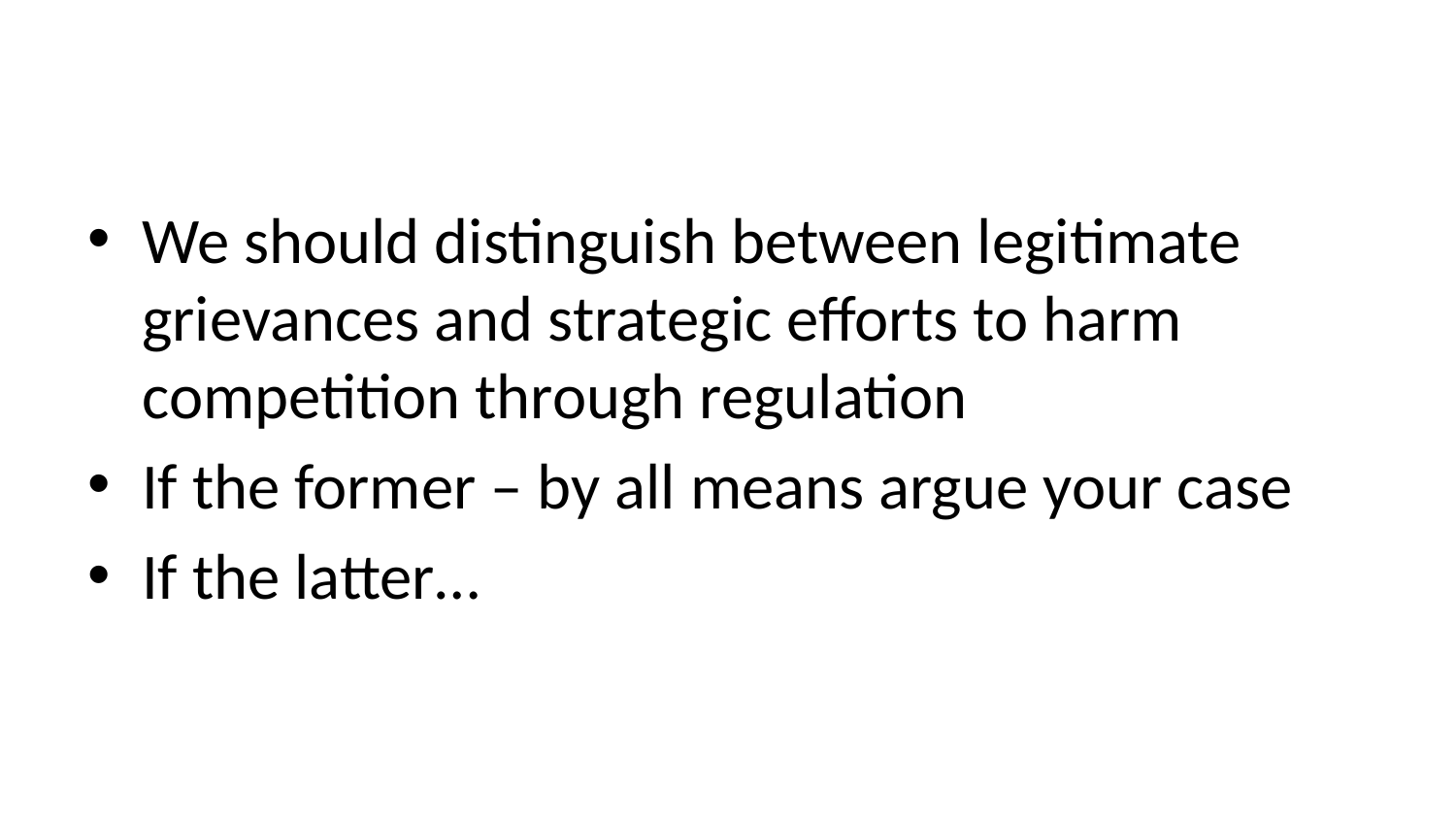

#

We should distinguish between legitimate grievances and strategic efforts to harm competition through regulation
If the former – by all means argue your case
If the latter…